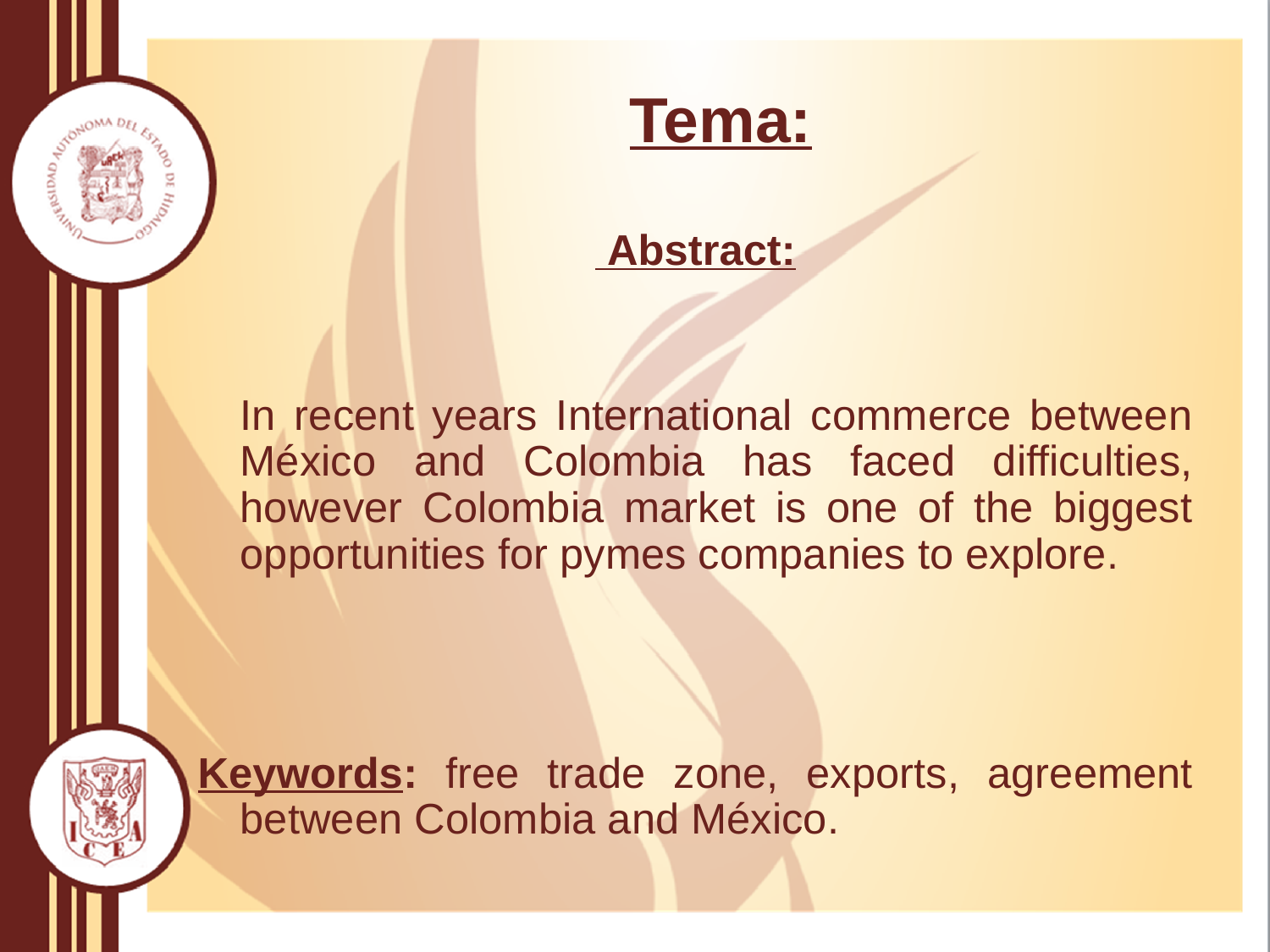

# Tema:
 Abstract:

	In recent years International commerce between México and Colombia has faced difficulties, however Colombia market is one of the biggest opportunities for pymes companies to explore.

Keywords: free trade zone, exports, agreement between Colombia and México.